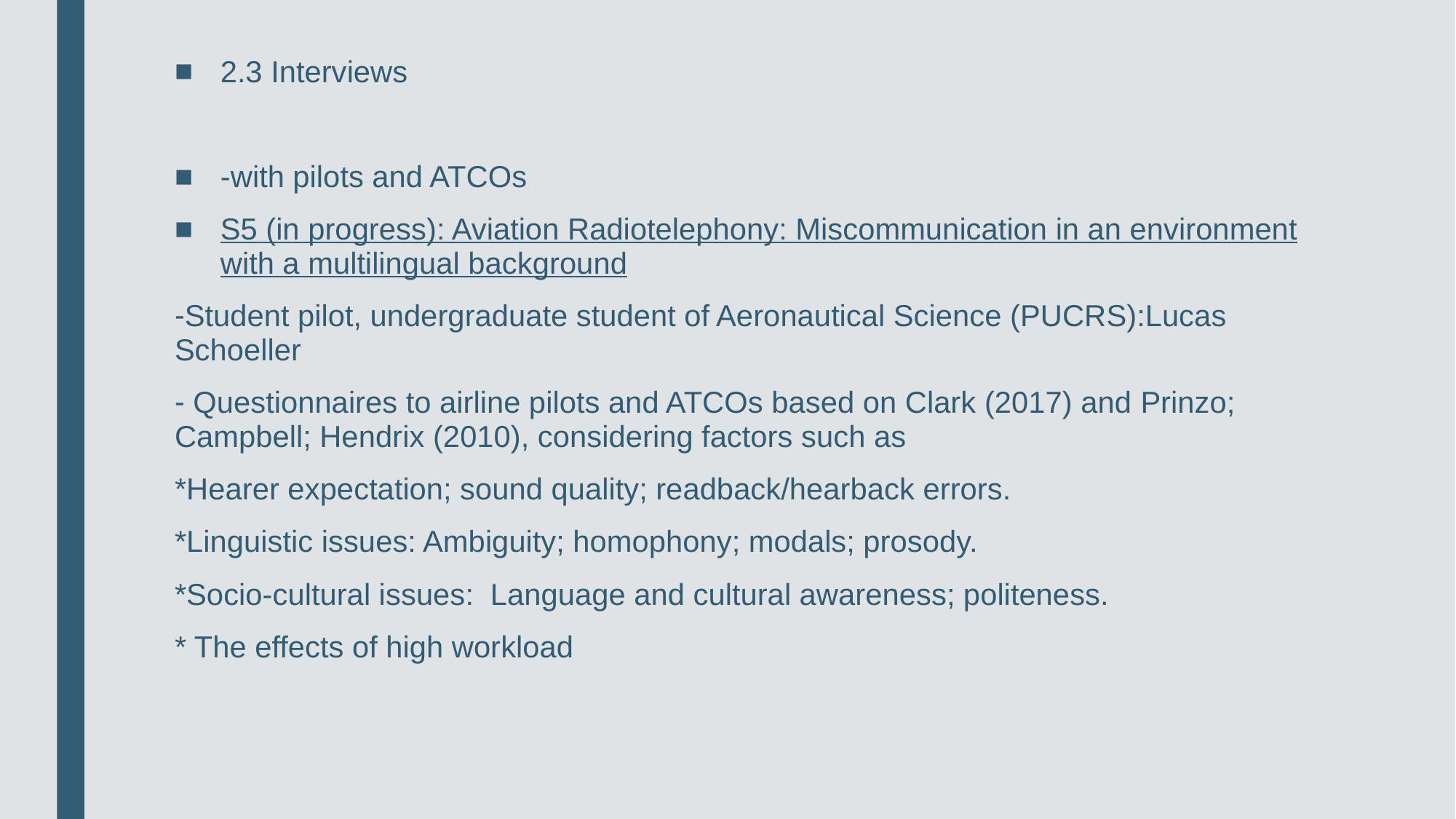

2.3 Interviews

-with pilots and ATCOs
S5 (in progress): Aviation Radiotelephony: Miscommunication in an environment with a multilingual background
Student pilot, undergraduate student of Aeronautical Science (PUCRS):Lucas Schoeller
 Questionnaires to airline pilots and ATCOs based on Clark (2017) and Prinzo; Campbell; Hendrix (2010), considering factors such as
*Hearer expectation; sound quality; readback/hearback errors.
*Linguistic issues: Ambiguity; homophony; modals; prosody.
*Socio-cultural issues:  Language and cultural awareness; politeness.
* The effects of high workload